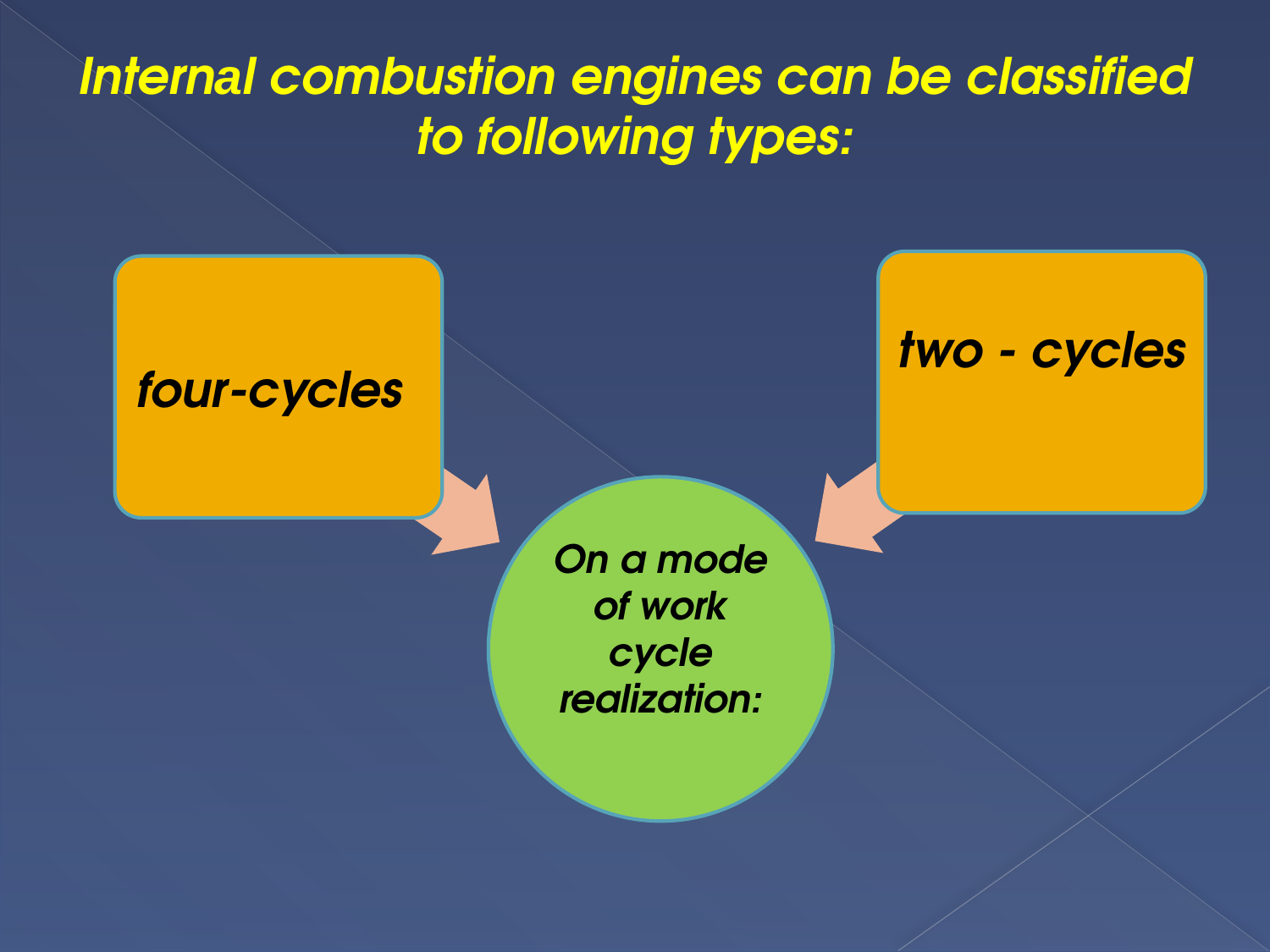

# Internаl combustion engines can be classified to following types:
On a mode of work cycle realization:

four-cycles
two - cycles